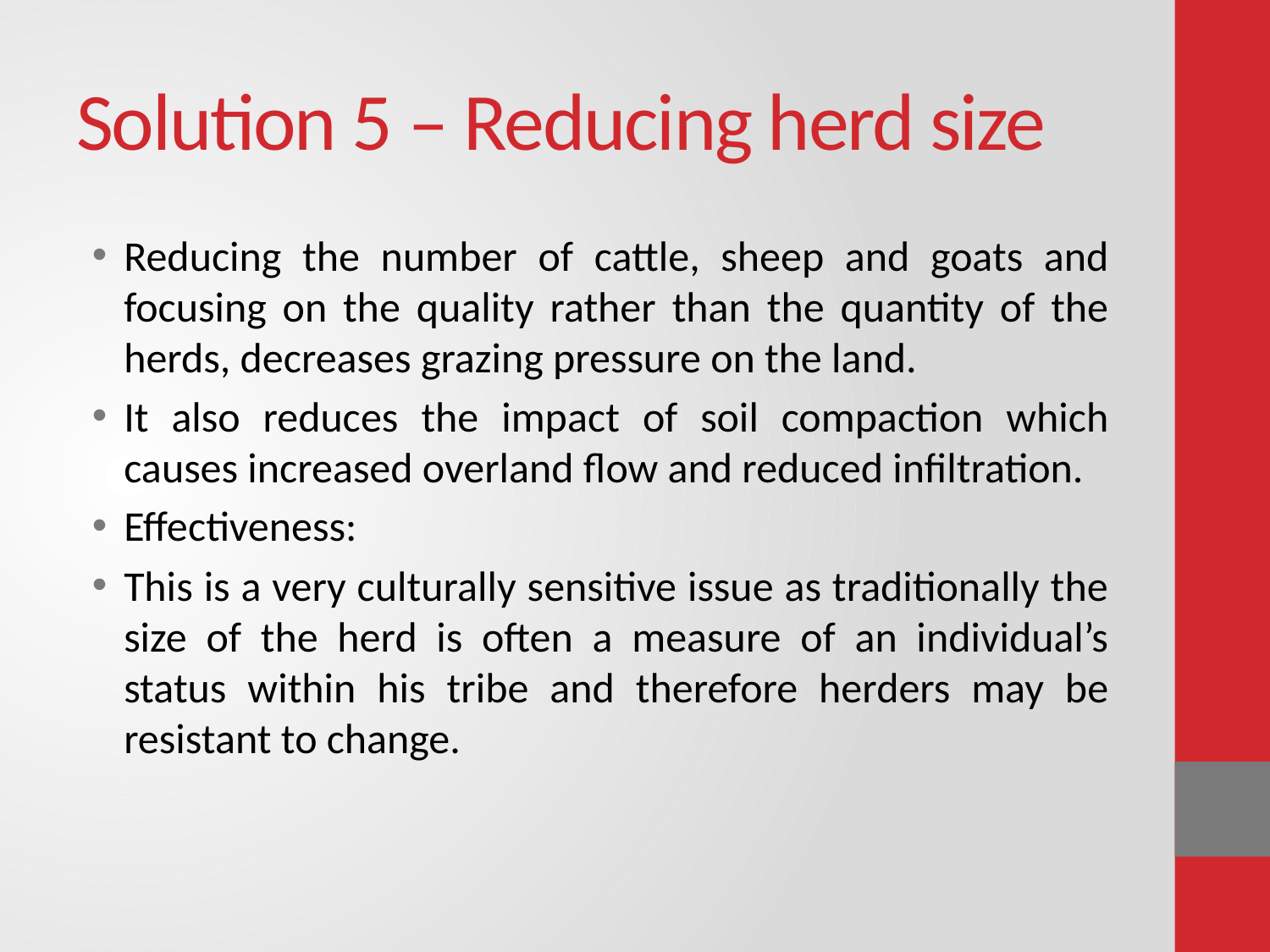

# Solution 5 – Reducing herd size
Reducing the number of cattle, sheep and goats and focusing on the quality rather than the quantity of the herds, decreases grazing pressure on the land.
It also reduces the impact of soil compaction which causes increased overland flow and reduced infiltration.
Effectiveness:
This is a very culturally sensitive issue as traditionally the size of the herd is often a measure of an individual’s status within his tribe and therefore herders may be resistant to change.